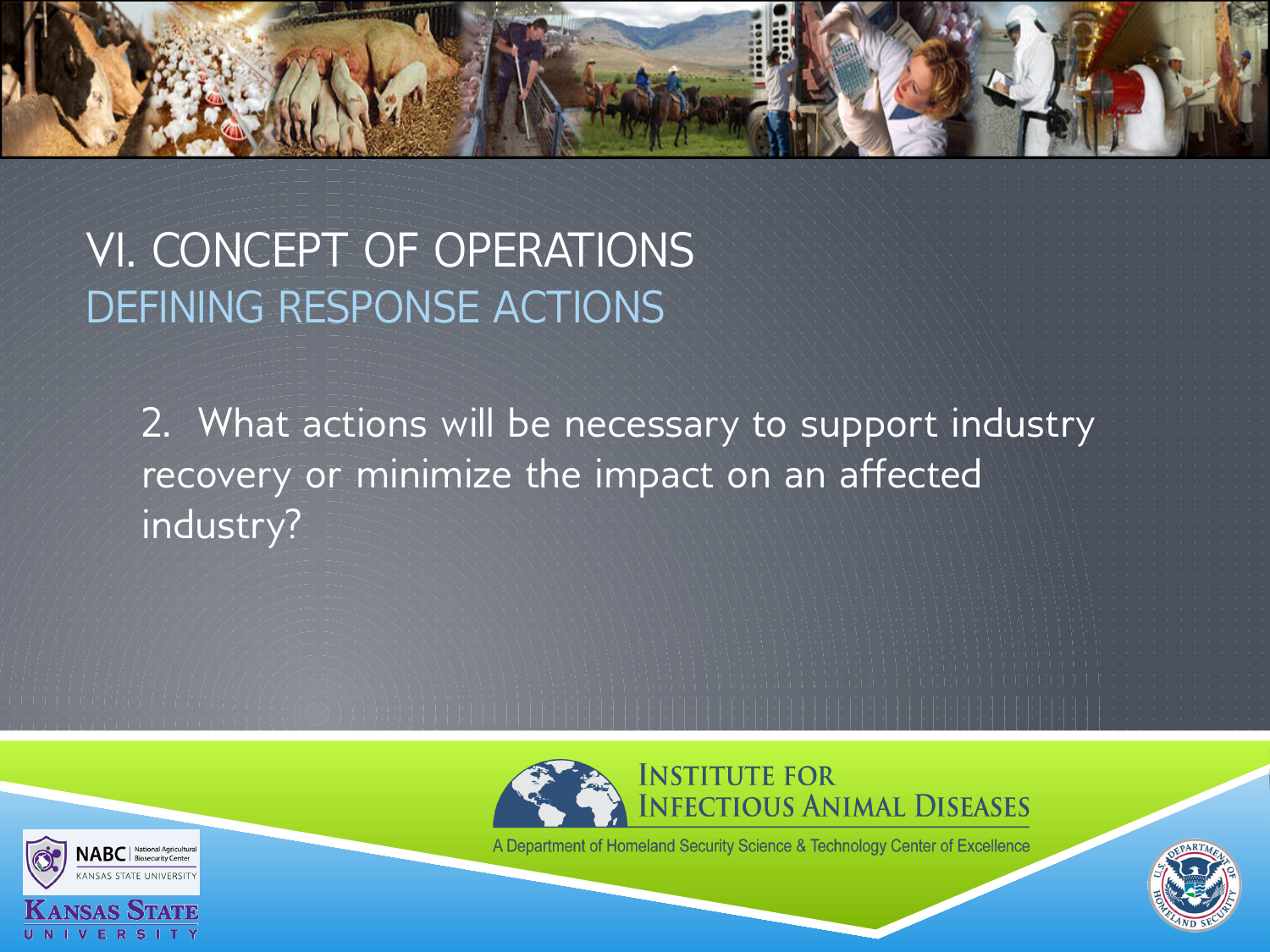

# VI. Concept of Operations DEFINING RESPONSE ACTIONS
2.  What actions will be necessary to support industry recovery or minimize the impact on an affected industry?